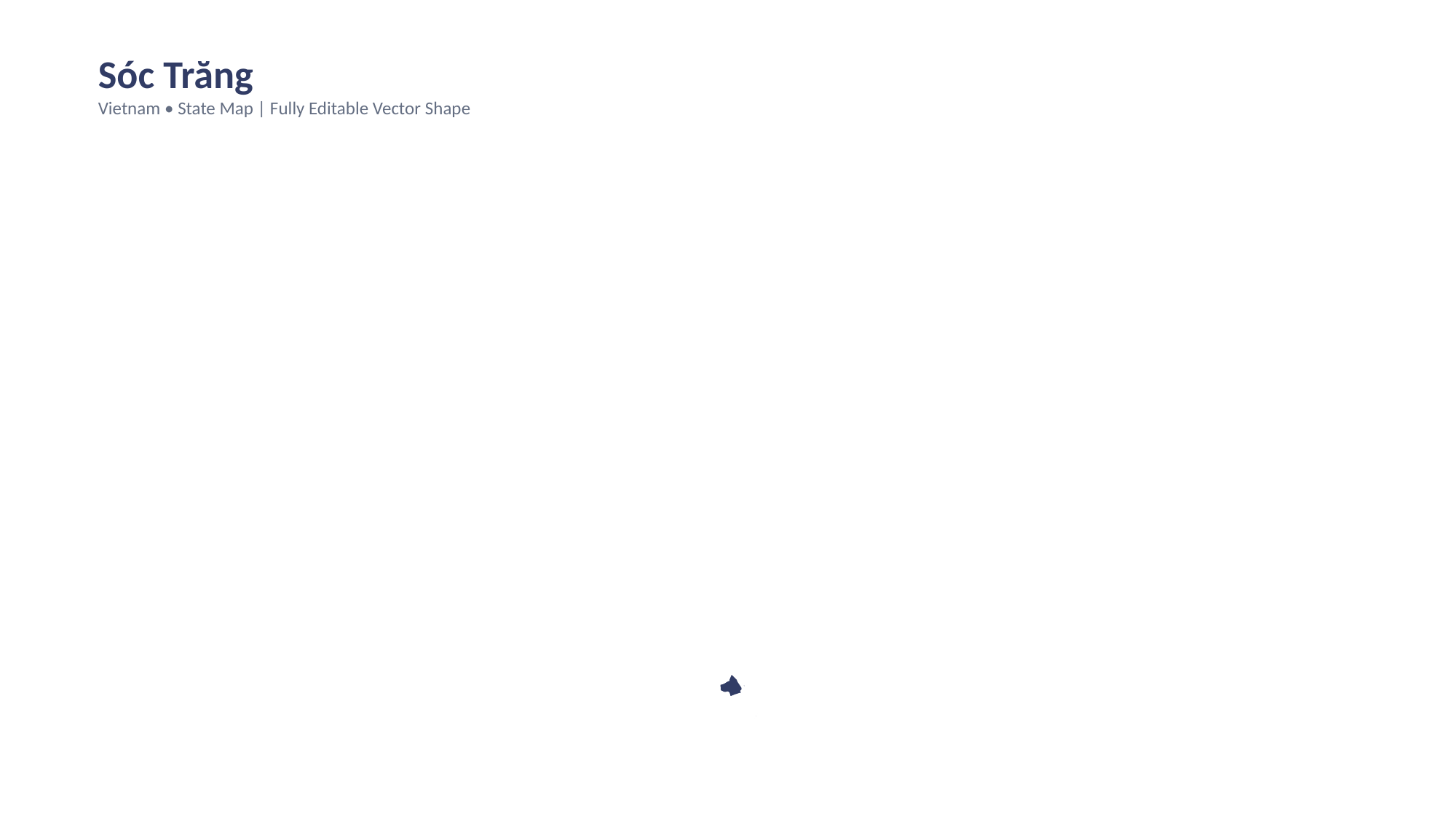

Sóc Trăng
Vietnam • State Map | Fully Editable Vector Shape